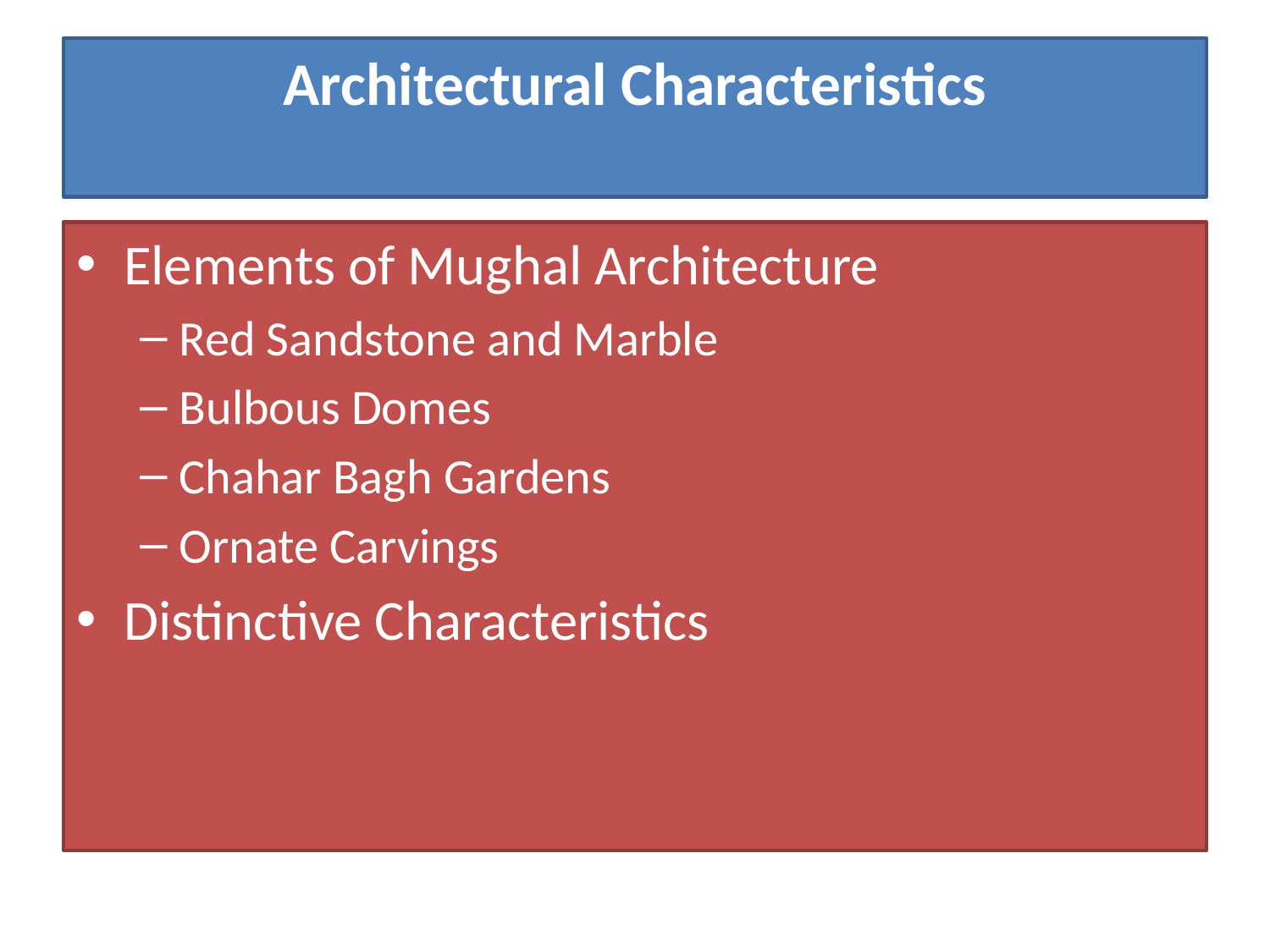

# Architectural Characteristics
Elements of Mughal Architecture
Red Sandstone and Marble
Bulbous Domes
Chahar Bagh Gardens
Ornate Carvings
Distinctive Characteristics